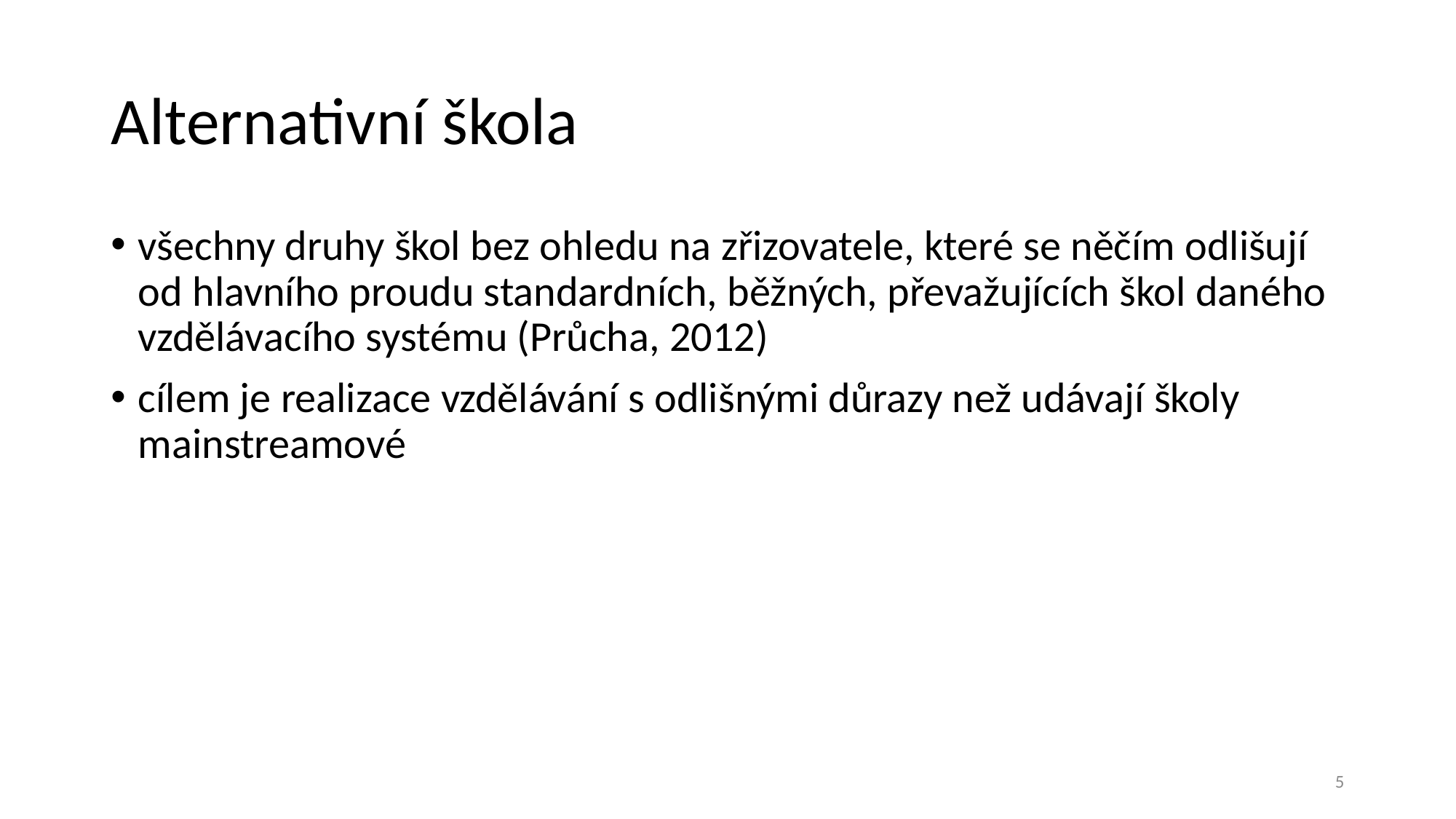

# Alternativní škola
všechny druhy škol bez ohledu na zřizovatele, které se něčím odlišují od hlavního proudu standardních, běžných, převažujících škol daného vzdělávacího systému (Průcha, 2012)
cílem je realizace vzdělávání s odlišnými důrazy než udávají školy mainstreamové

5